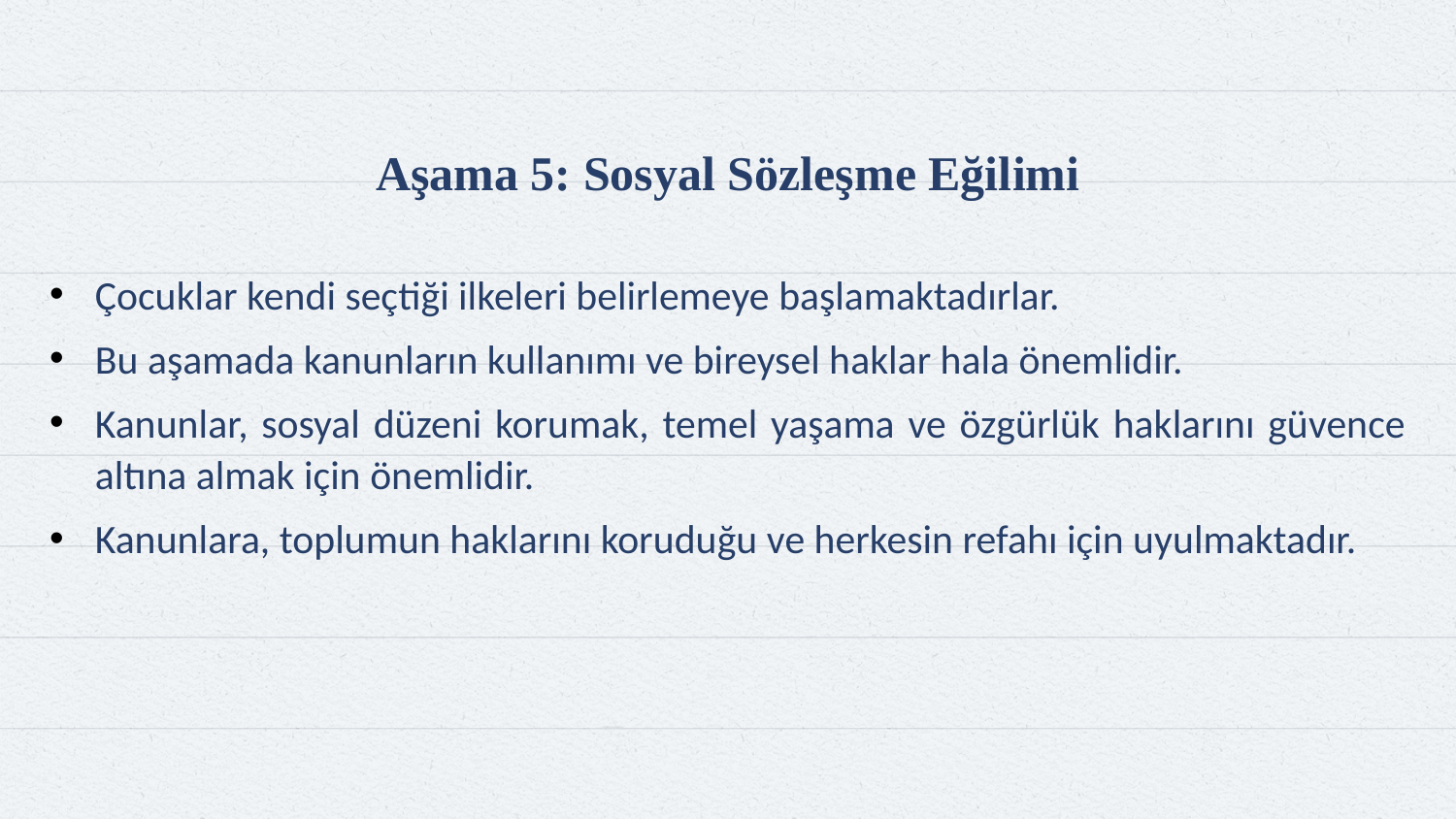

# Aşama 5: Sosyal Sözleşme Eğilimi
Çocuklar kendi seçtiği ilkeleri belirlemeye başlamaktadırlar.
Bu aşamada kanunların kullanımı ve bireysel haklar hala önemlidir.
Kanunlar, sosyal düzeni korumak, temel yaşama ve özgürlük haklarını güvence altına almak için önemlidir.
Kanunlara, toplumun haklarını koruduğu ve herkesin refahı için uyulmaktadır.